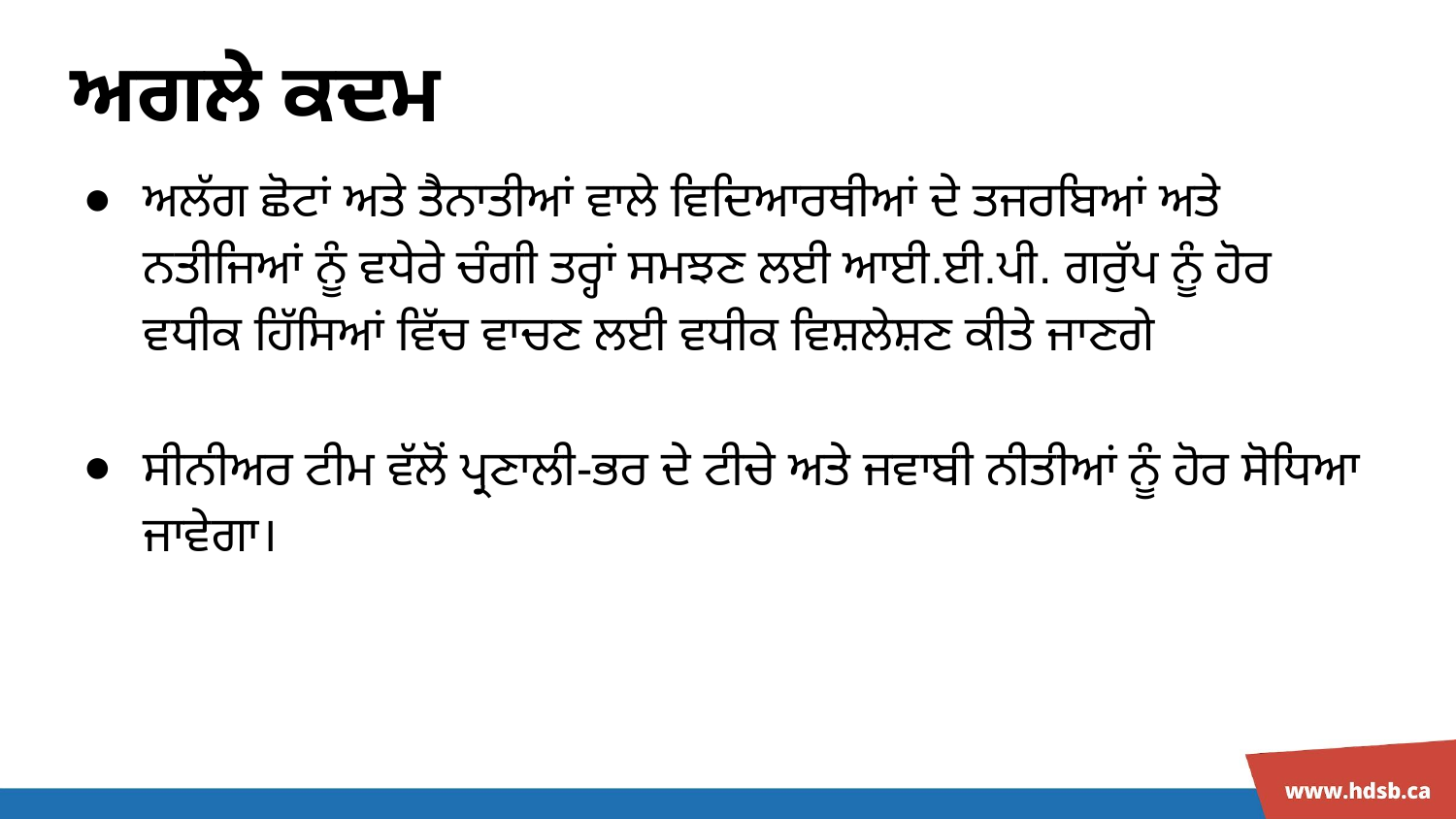

# ਅਗਲੇ ਕਦਮ
ਅਲੱਗ ਛੋਟਾਂ ਅਤੇ ਤੈਨਾਤੀਆਂ ਵਾਲੇ ਵਿਦਿਆਰਥੀਆਂ ਦੇ ਤਜਰਬਿਆਂ ਅਤੇ ਨਤੀਜਿਆਂ ਨੂੰ ਵਧੇਰੇ ਚੰਗੀ ਤਰ੍ਹਾਂ ਸਮਝਣ ਲਈ ਆਈ.ਈ.ਪੀ. ਗਰੁੱਪ ਨੂੰ ਹੋਰ ਵਧੀਕ ਹਿੱਸਿਆਂ ਵਿੱਚ ਵਾਚਣ ਲਈ ਵਧੀਕ ਵਿਸ਼ਲੇਸ਼ਣ ਕੀਤੇ ਜਾਣਗੇ

ਸੀਨੀਅਰ ਟੀਮ ਵੱਲੋਂ ਪ੍ਰਣਾਲੀ-ਭਰ ਦੇ ਟੀਚੇ ਅਤੇ ਜਵਾਬੀ ਨੀਤੀਆਂ ਨੂੰ ਹੋਰ ਸੋਧਿਆ ਜਾਵੇਗਾ।